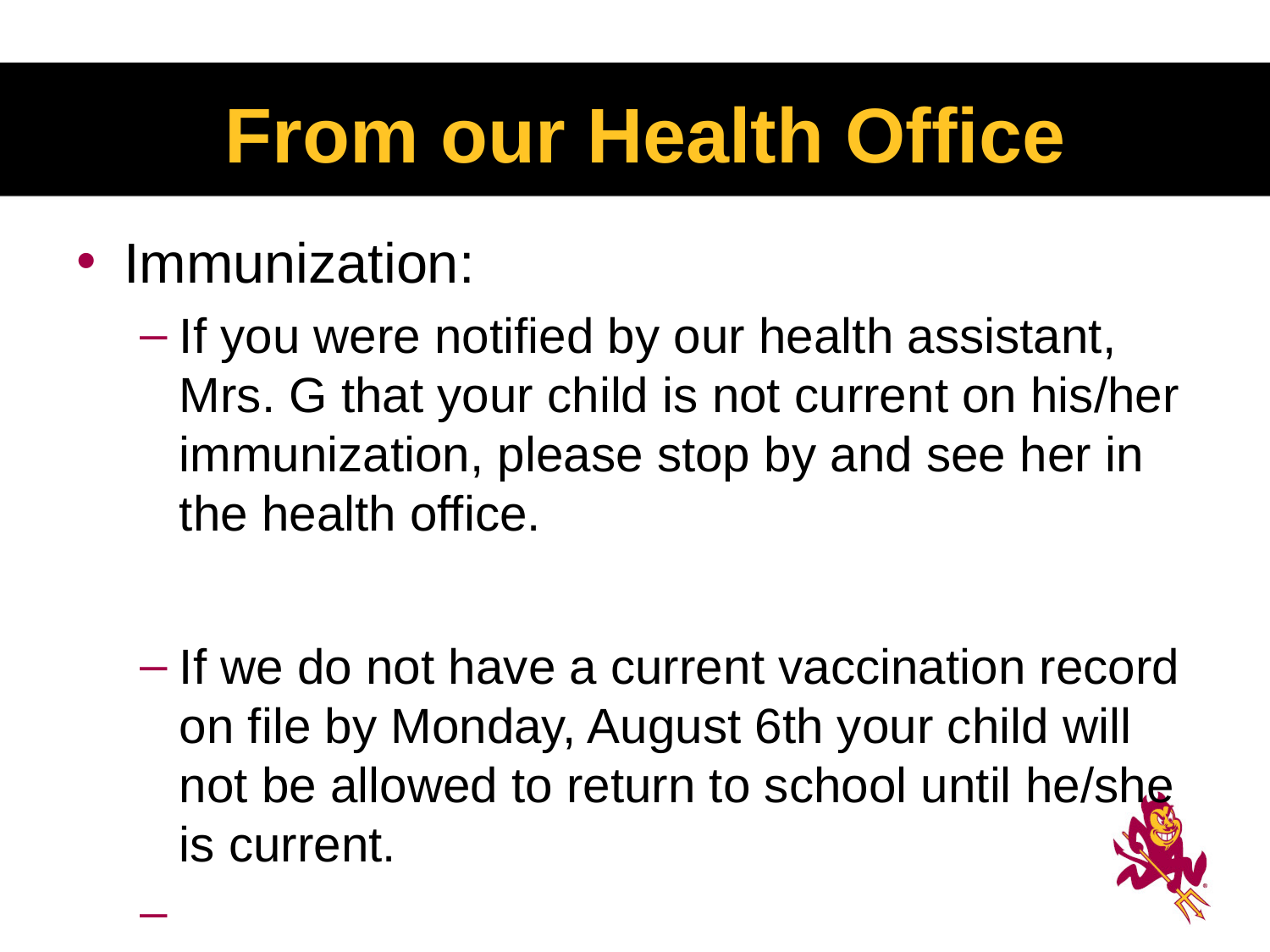

# From our Health Office
Immunization:
If you were notified by our health assistant, Mrs. G that your child is not current on his/her immunization, please stop by and see her in the health office.

If we do not have a current vaccination record on file by Monday, August 6th your child will not be allowed to return to school until he/she is current.